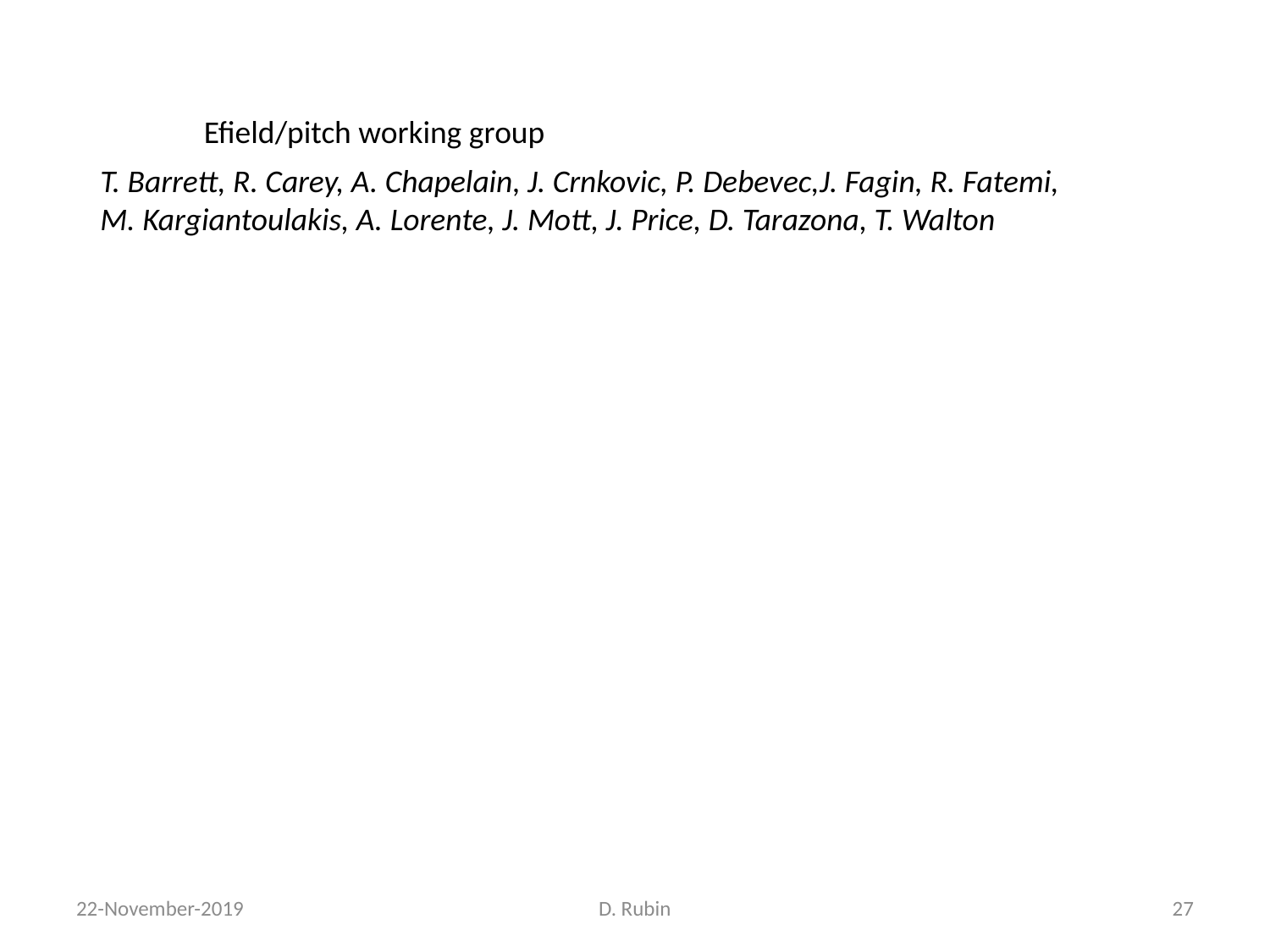

Efield/pitch working group
T. Barrett, R. Carey, A. Chapelain, J. Crnkovic, P. Debevec,J. Fagin, R. Fatemi, M. Kargiantoulakis, A. Lorente, J. Mott, J. Price, D. Tarazona, T. Walton
22-November-2019
D. Rubin
27